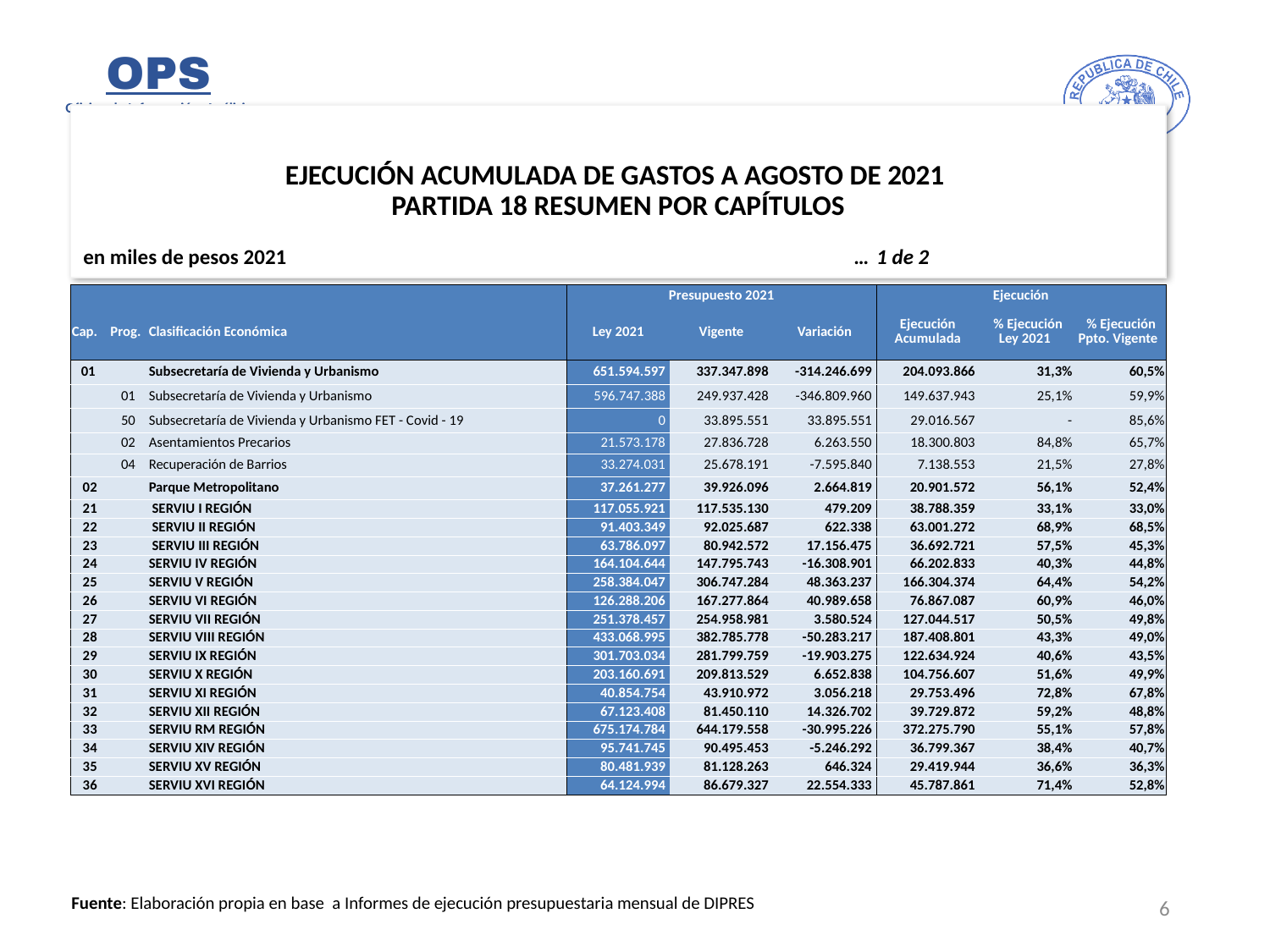

# EJECUCIÓN ACUMULADA DE GASTOS A AGOSTO DE 2021 PARTIDA 18 RESUMEN POR CAPÍTULOS
en miles de pesos 2021                                                                                                                     … 1 de 2
|  |  |  | Presupuesto 2021 |  |  | Ejecución |  |  |
| --- | --- | --- | --- | --- | --- | --- | --- | --- |
| Cap. | Prog. | Clasificación Económica | Ley 2021 | Vigente | Variación | Ejecución Acumulada | % Ejecución Ley 2021 | % Ejecución Ppto. Vigente |
| 01 |  | Subsecretaría de Vivienda y Urbanismo | 651.594.597 | 337.347.898 | -314.246.699 | 204.093.866 | 31,3% | 60,5% |
|  | 01 | Subsecretaría de Vivienda y Urbanismo | 596.747.388 | 249.937.428 | -346.809.960 | 149.637.943 | 25,1% | 59,9% |
|  | 50 | Subsecretaría de Vivienda y Urbanismo FET - Covid - 19 | 0 | 33.895.551 | 33.895.551 | 29.016.567 | - | 85,6% |
|  | 02 | Asentamientos Precarios | 21.573.178 | 27.836.728 | 6.263.550 | 18.300.803 | 84,8% | 65,7% |
|  | 04 | Recuperación de Barrios | 33.274.031 | 25.678.191 | -7.595.840 | 7.138.553 | 21,5% | 27,8% |
| 02 |  | Parque Metropolitano | 37.261.277 | 39.926.096 | 2.664.819 | 20.901.572 | 56,1% | 52,4% |
| 21 |  | SERVIU I REGIÓN | 117.055.921 | 117.535.130 | 479.209 | 38.788.359 | 33,1% | 33,0% |
| 22 |  | SERVIU II REGIÓN | 91.403.349 | 92.025.687 | 622.338 | 63.001.272 | 68,9% | 68,5% |
| 23 |  | SERVIU III REGIÓN | 63.786.097 | 80.942.572 | 17.156.475 | 36.692.721 | 57,5% | 45,3% |
| 24 |  | SERVIU IV REGIÓN | 164.104.644 | 147.795.743 | -16.308.901 | 66.202.833 | 40,3% | 44,8% |
| 25 |  | SERVIU V REGIÓN | 258.384.047 | 306.747.284 | 48.363.237 | 166.304.374 | 64,4% | 54,2% |
| 26 |  | SERVIU VI REGIÓN | 126.288.206 | 167.277.864 | 40.989.658 | 76.867.087 | 60,9% | 46,0% |
| 27 |  | SERVIU VII REGIÓN | 251.378.457 | 254.958.981 | 3.580.524 | 127.044.517 | 50,5% | 49,8% |
| 28 |  | SERVIU VIII REGIÓN | 433.068.995 | 382.785.778 | -50.283.217 | 187.408.801 | 43,3% | 49,0% |
| 29 |  | SERVIU IX REGIÓN | 301.703.034 | 281.799.759 | -19.903.275 | 122.634.924 | 40,6% | 43,5% |
| 30 |  | SERVIU X REGIÓN | 203.160.691 | 209.813.529 | 6.652.838 | 104.756.607 | 51,6% | 49,9% |
| 31 |  | SERVIU XI REGIÓN | 40.854.754 | 43.910.972 | 3.056.218 | 29.753.496 | 72,8% | 67,8% |
| 32 |  | SERVIU XII REGIÓN | 67.123.408 | 81.450.110 | 14.326.702 | 39.729.872 | 59,2% | 48,8% |
| 33 |  | SERVIU RM REGIÓN | 675.174.784 | 644.179.558 | -30.995.226 | 372.275.790 | 55,1% | 57,8% |
| 34 |  | SERVIU XIV REGIÓN | 95.741.745 | 90.495.453 | -5.246.292 | 36.799.367 | 38,4% | 40,7% |
| 35 |  | SERVIU XV REGIÓN | 80.481.939 | 81.128.263 | 646.324 | 29.419.944 | 36,6% | 36,3% |
| 36 |  | SERVIU XVI REGIÓN | 64.124.994 | 86.679.327 | 22.554.333 | 45.787.861 | 71,4% | 52,8% |
6